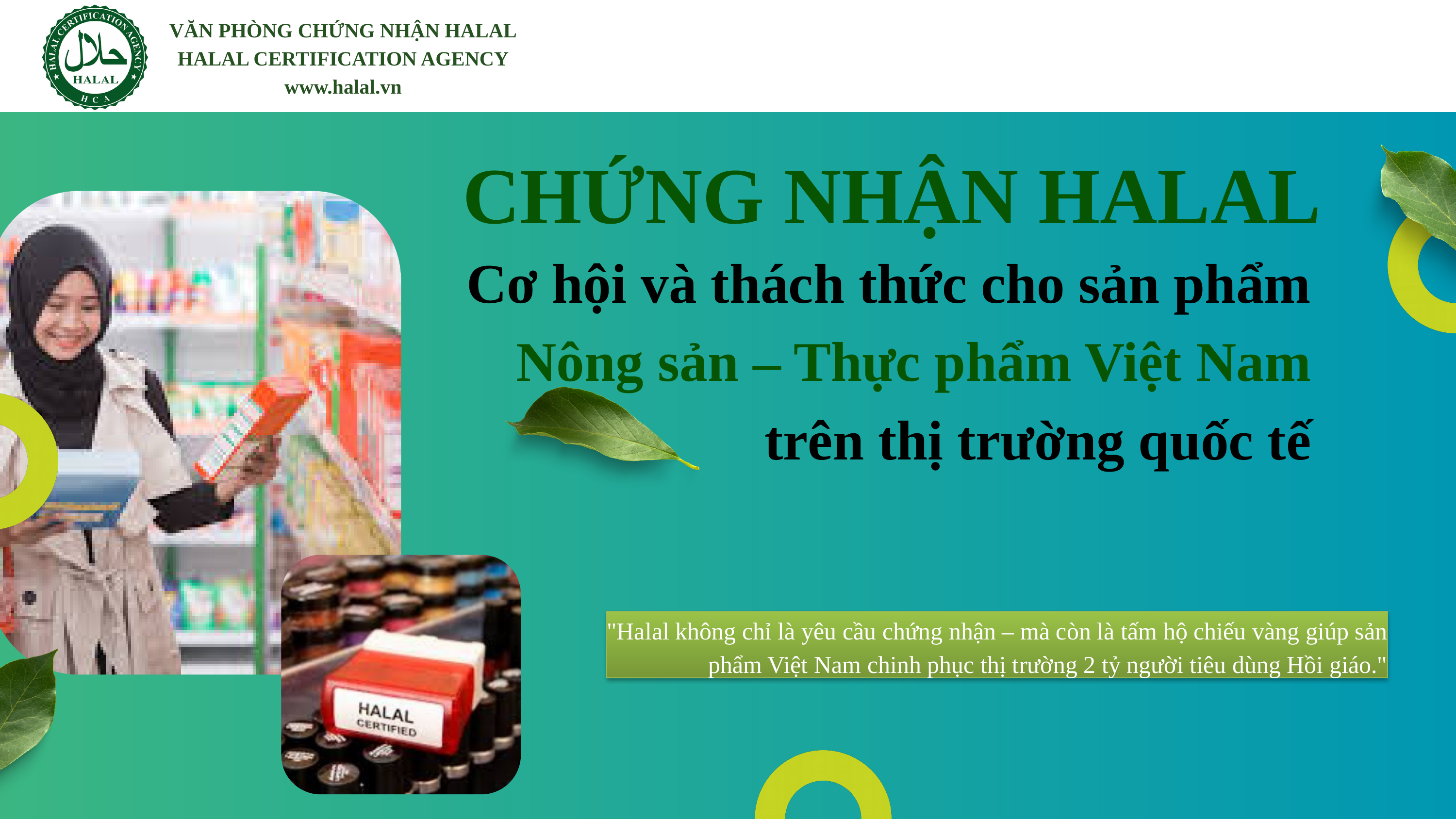

VĂN PHÒNG CHỨNG NHẬN HALAL
HALAL CERTIFICATION AGENCY
www.halal.vn

CHỨNG NHẬN HALAL

Cơ hội và thách thức cho sản phẩm
Nông sản – Thực phẩm Việt Nam
trên thị trường quốc tế

"Halal không chỉ là yêu cầu chứng nhận – mà còn là tấm hộ chiếu vàng giúp sản phẩm Việt Nam chinh phục thị trường 2 tỷ người tiêu dùng Hồi giáo."